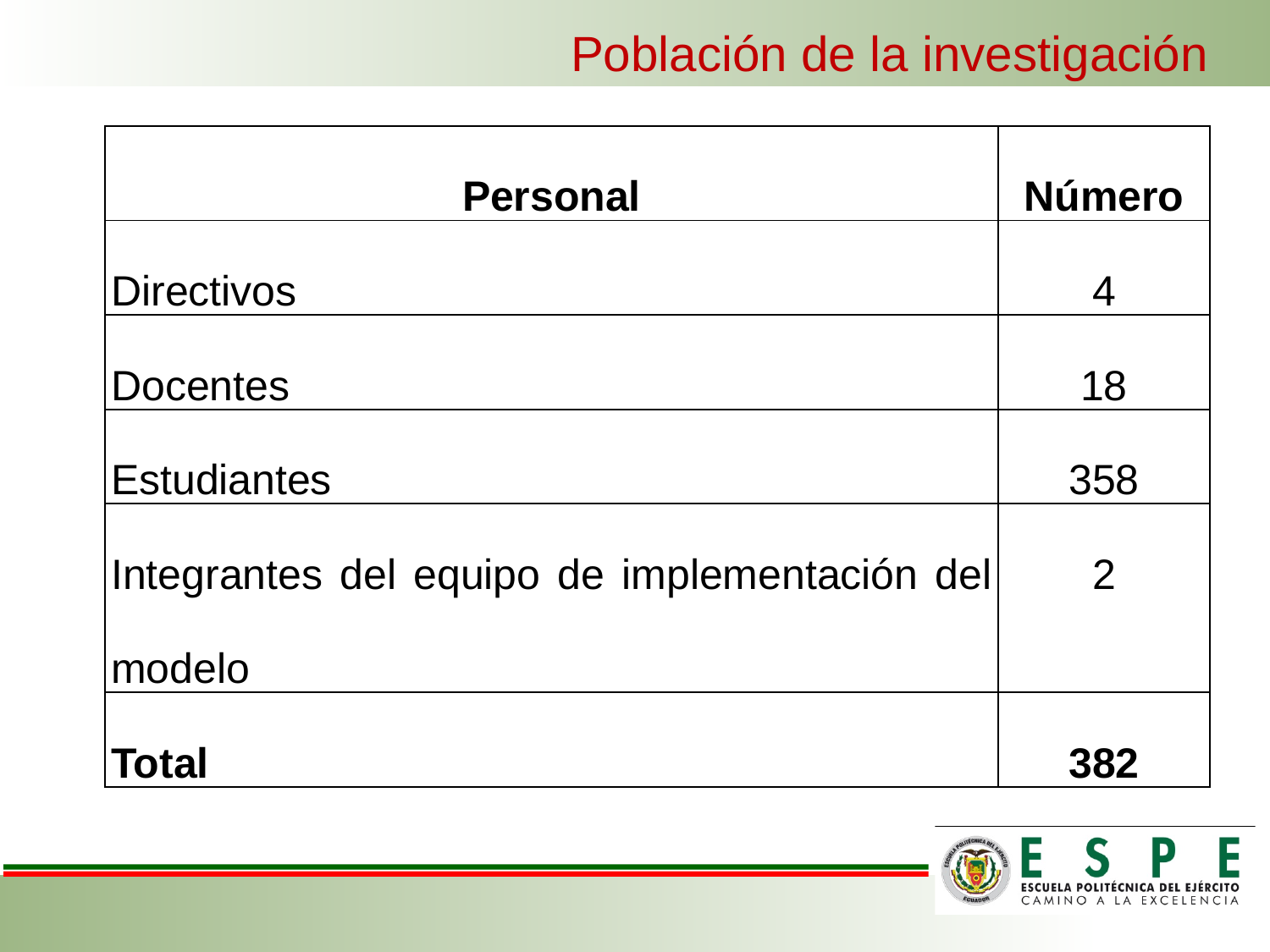

Población de la investigación
| Personal | Número |
| --- | --- |
| Directivos | 4 |
| Docentes | 18 |
| Estudiantes | 358 |
| Integrantes del equipo de implementación del modelo | 2 |
| Total | 382 |